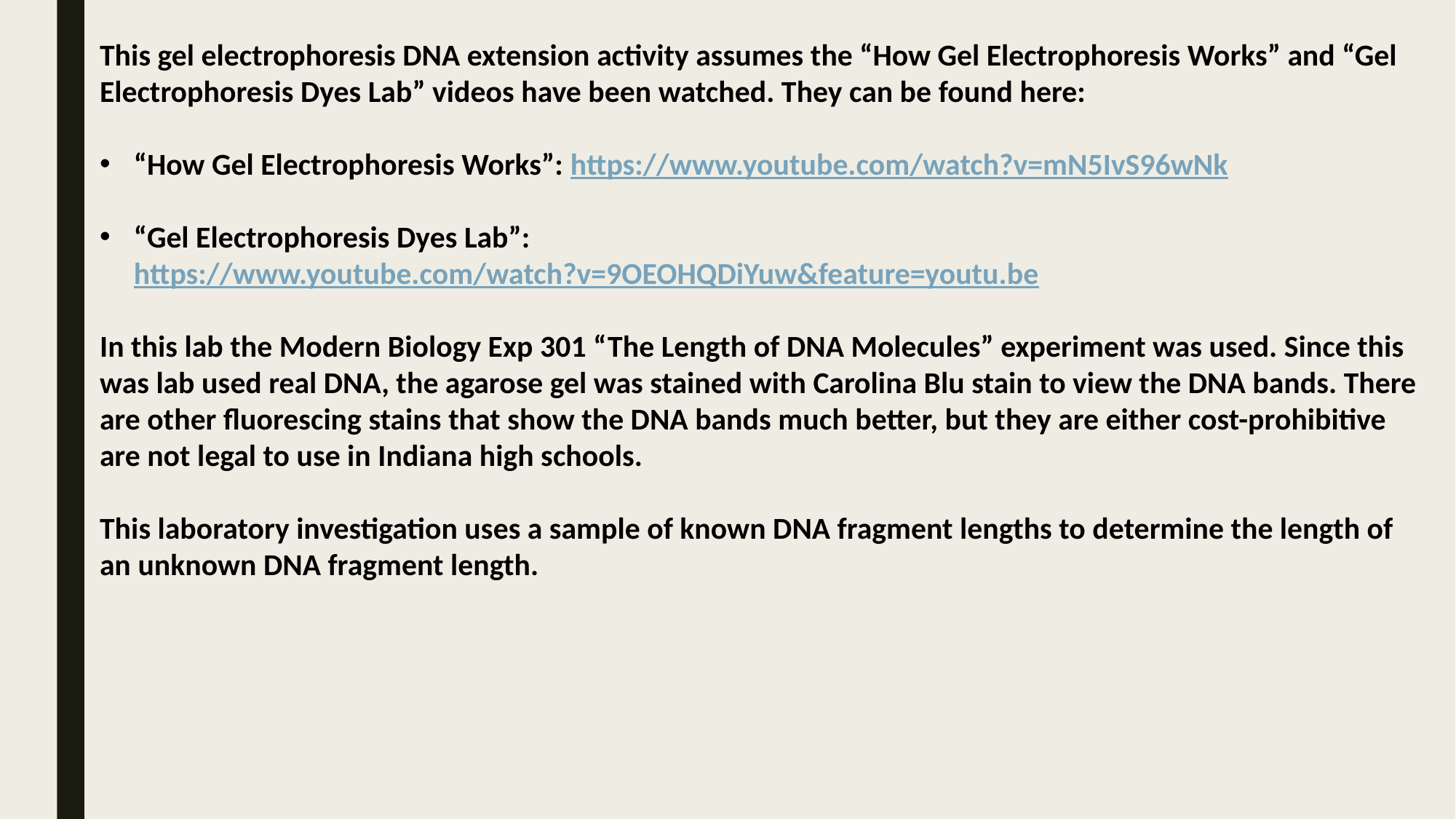

This gel electrophoresis DNA extension activity assumes the “How Gel Electrophoresis Works” and “Gel Electrophoresis Dyes Lab” videos have been watched. They can be found here:

“How Gel Electrophoresis Works”: https://www.youtube.com/watch?v=mN5IvS96wNk

“Gel Electrophoresis Dyes Lab”: https://www.youtube.com/watch?v=9OEOHQDiYuw&feature=youtu.be

In this lab the Modern Biology Exp 301 “The Length of DNA Molecules” experiment was used. Since this was lab used real DNA, the agarose gel was stained with Carolina Blu stain to view the DNA bands. There are other fluorescing stains that show the DNA bands much better, but they are either cost-prohibitive are not legal to use in Indiana high schools.

This laboratory investigation uses a sample of known DNA fragment lengths to determine the length of an unknown DNA fragment length.